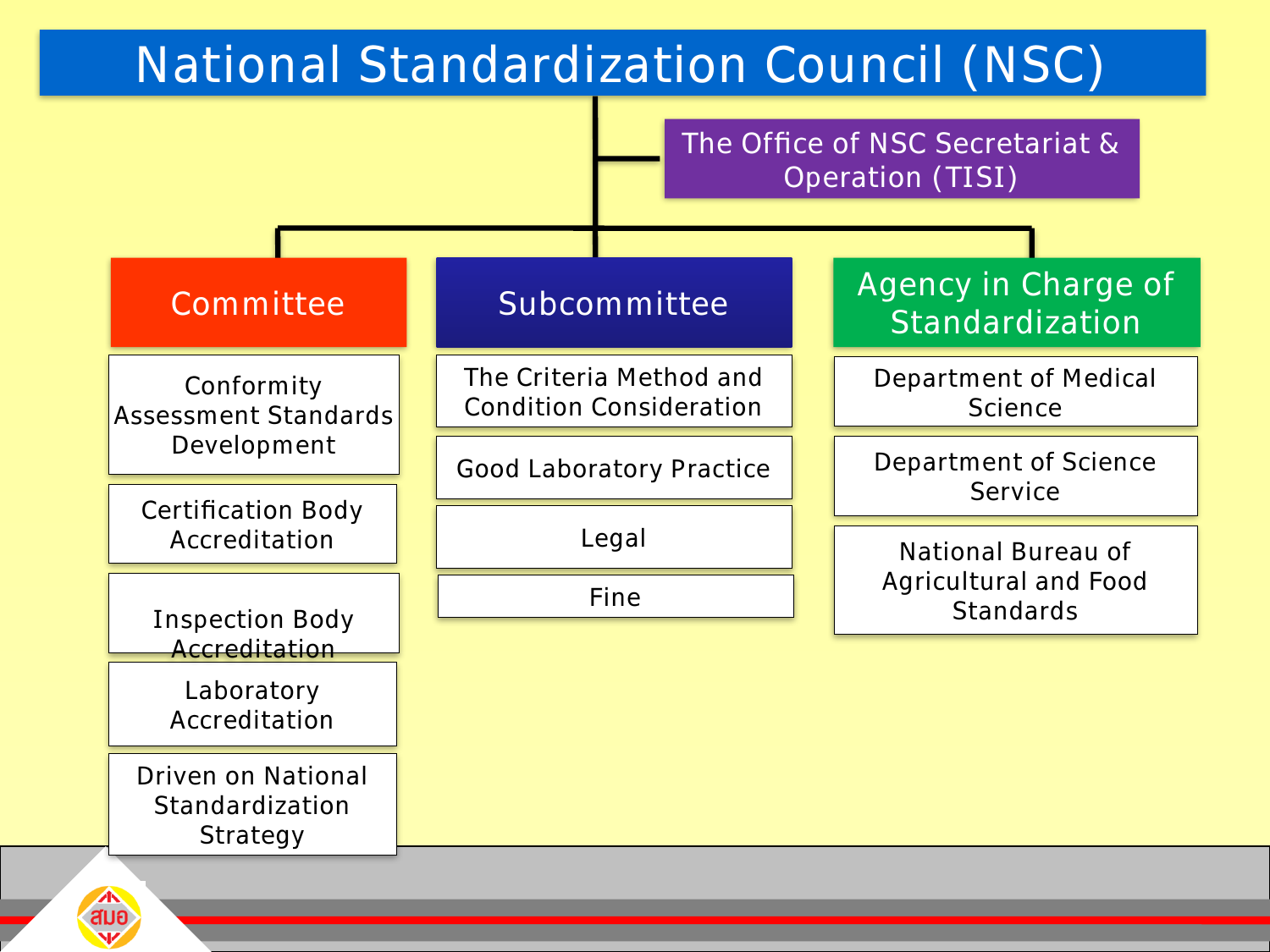

National Standardization Council (NSC)

The Office of NSC Secretariat & Operation (TISI)

Committee
Subcommittee
Agency in Charge of Standardization
Conformity Assessment Standards Development
The Criteria Method and Condition Consideration
Department of Medical Science

Good Laboratory Practice

Department of Science Service

Certification Body Accreditation
Legal

National Bureau of Agricultural and Food Standards

Inspection Body Accreditation
Fine
Laboratory Accreditation
Driven on National Standardization Strategy